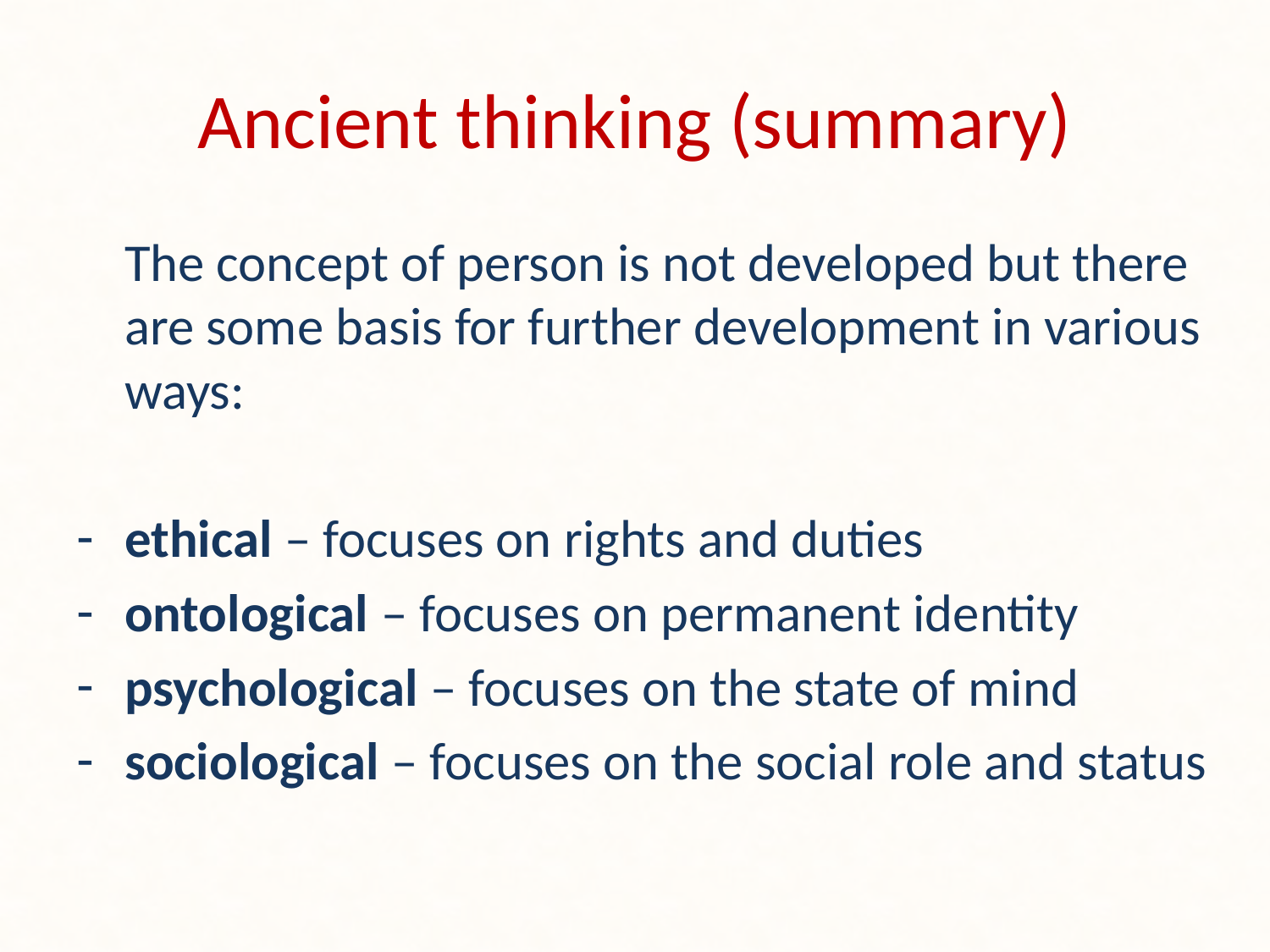

# Ancient thinking (summary)
	The concept of person is not developed but there are some basis for further development in various ways:

ethical – focuses on rights and duties
ontological – focuses on permanent identity
psychological – focuses on the state of mind
sociological – focuses on the social role and status